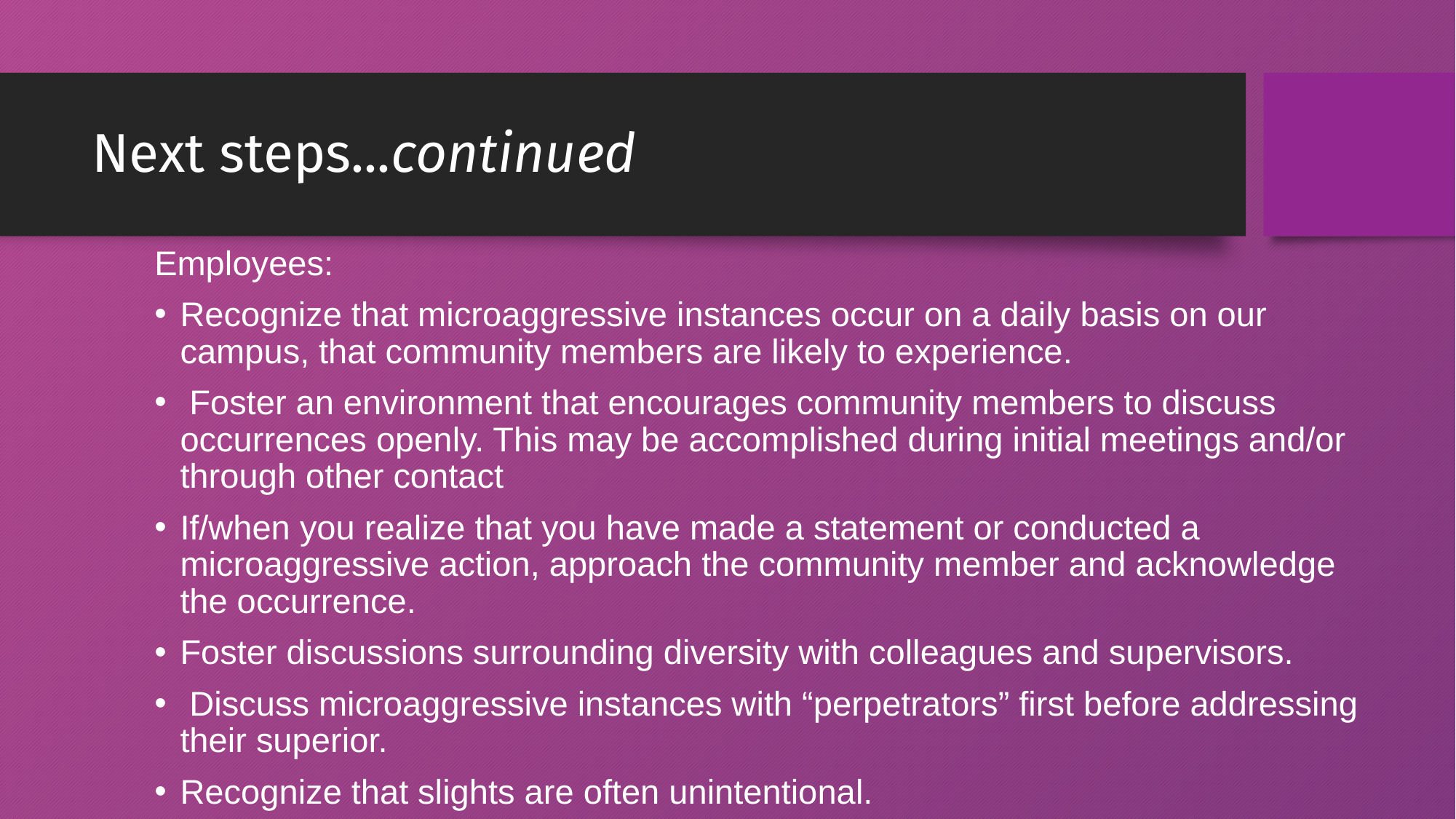

# Next steps...continued
Employees:
Recognize that microaggressive instances occur on a daily basis on our campus, that community members are likely to experience.
 Foster an environment that encourages community members to discuss occurrences openly. This may be accomplished during initial meetings and/or through other contact
If/when you realize that you have made a statement or conducted a microaggressive action, approach the community member and acknowledge the occurrence.
Foster discussions surrounding diversity with colleagues and supervisors.
 Discuss microaggressive instances with “perpetrators” first before addressing their superior.
Recognize that slights are often unintentional.